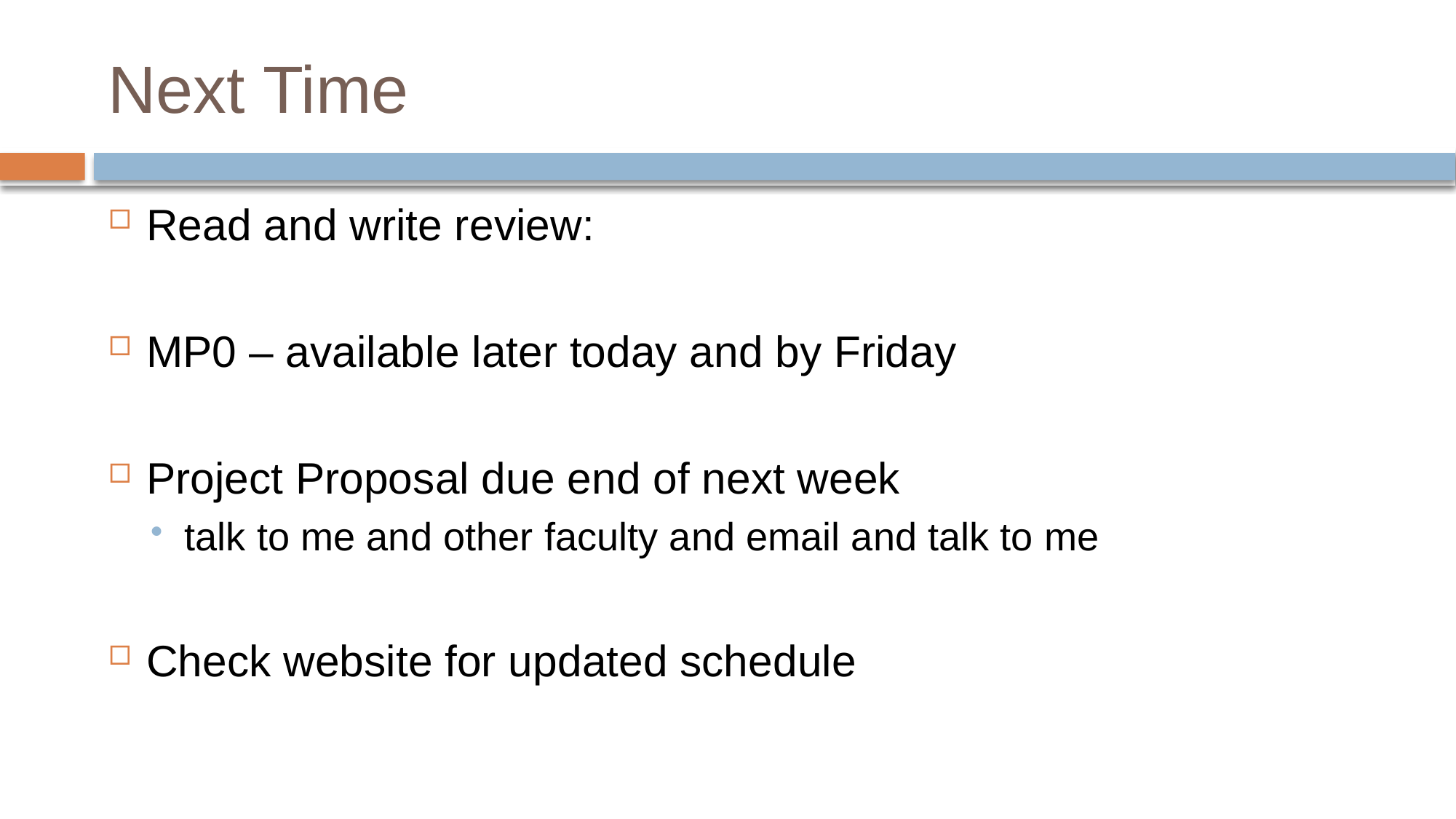

# Next Time
Read and write review:

MP0 – available later today and by Friday

Project Proposal due end of next week
talk to me and other faculty and email and talk to me

Check website for updated schedule